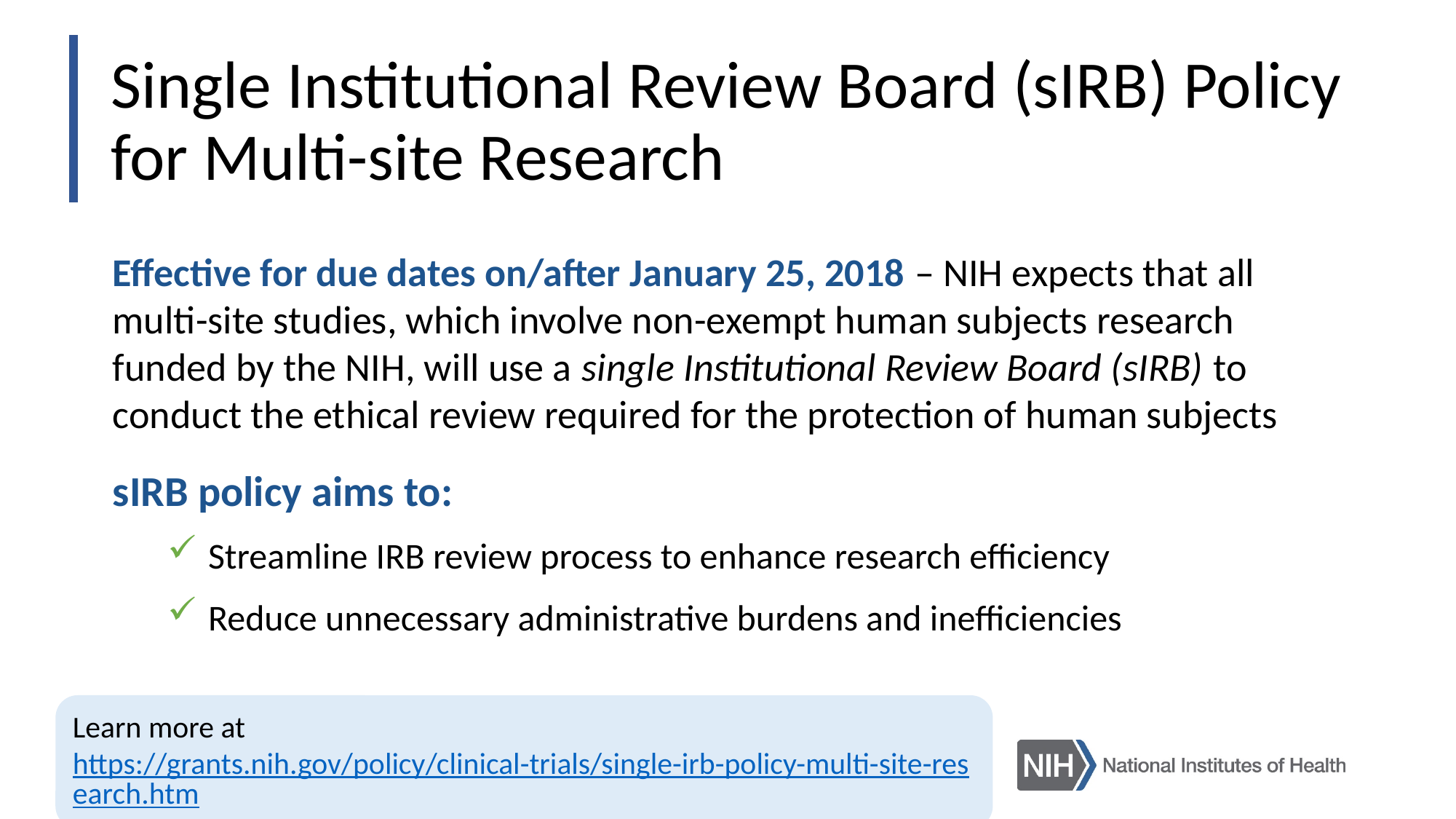

# Single Institutional Review Board (sIRB) Policy for Multi-site Research
Effective for due dates on/after January 25, 2018 – NIH expects that all multi-site studies, which involve non-exempt human subjects research funded by the NIH, will use a single Institutional Review Board (sIRB) to conduct the ethical review required for the protection of human subjects
sIRB policy aims to:
Streamline IRB review process to enhance research efficiency
Reduce unnecessary administrative burdens and inefficiencies
Learn more at https://grants.nih.gov/policy/clinical-trials/single-irb-policy-multi-site-research.htm